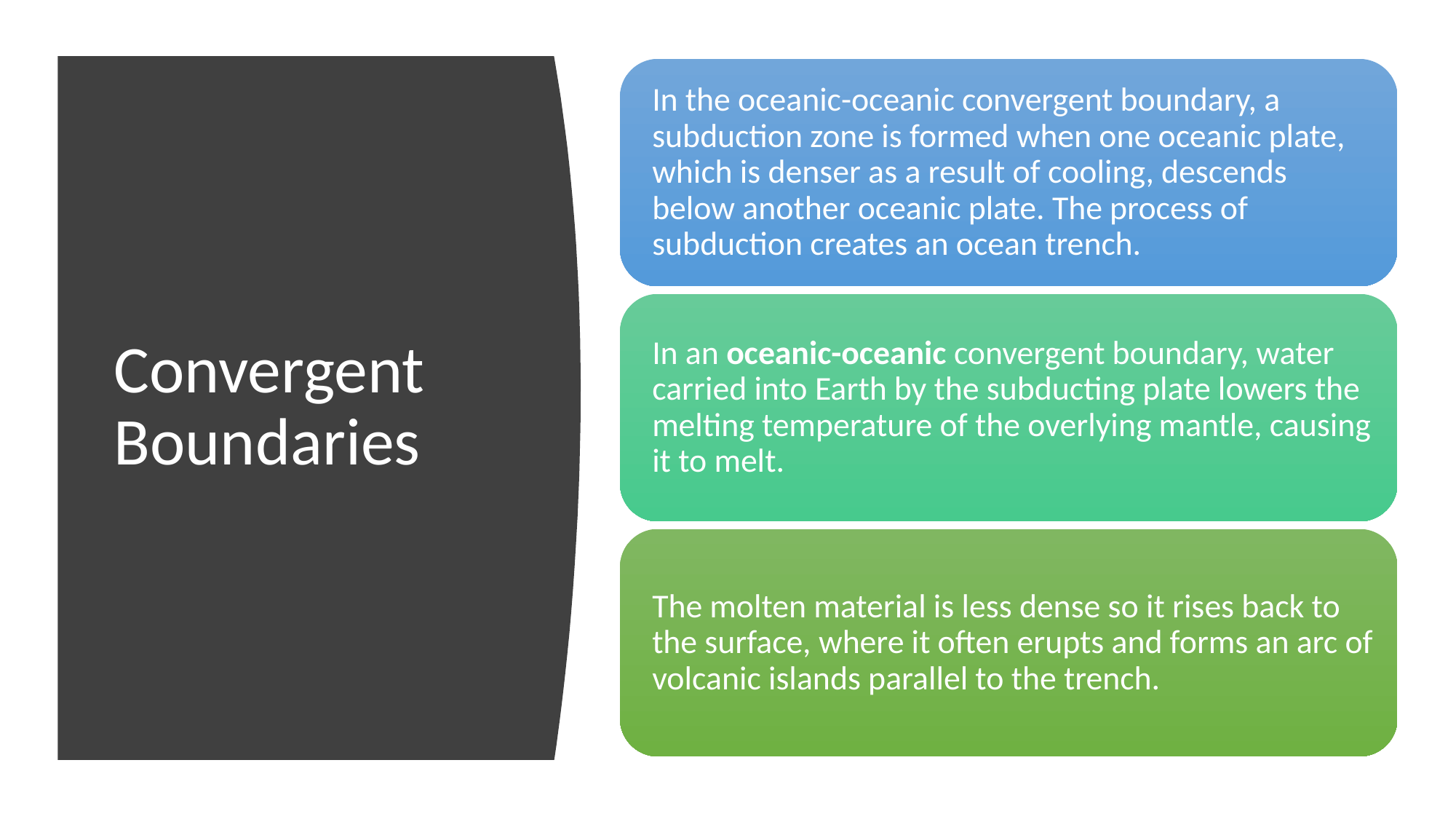

In the oceanic-oceanic convergent boundary, a subduction zone is formed when one oceanic plate, which is denser as a result of cooling, descends below another oceanic plate. The process of subduction creates an ocean trench.
In an oceanic-oceanic convergent boundary, water carried into Earth by the subducting plate lowers the melting temperature of the overlying mantle, causing it to melt.
The molten material is less dense so it rises back to the surface, where it often erupts and forms an arc of volcanic islands parallel to the trench.

# Convergent Boundaries